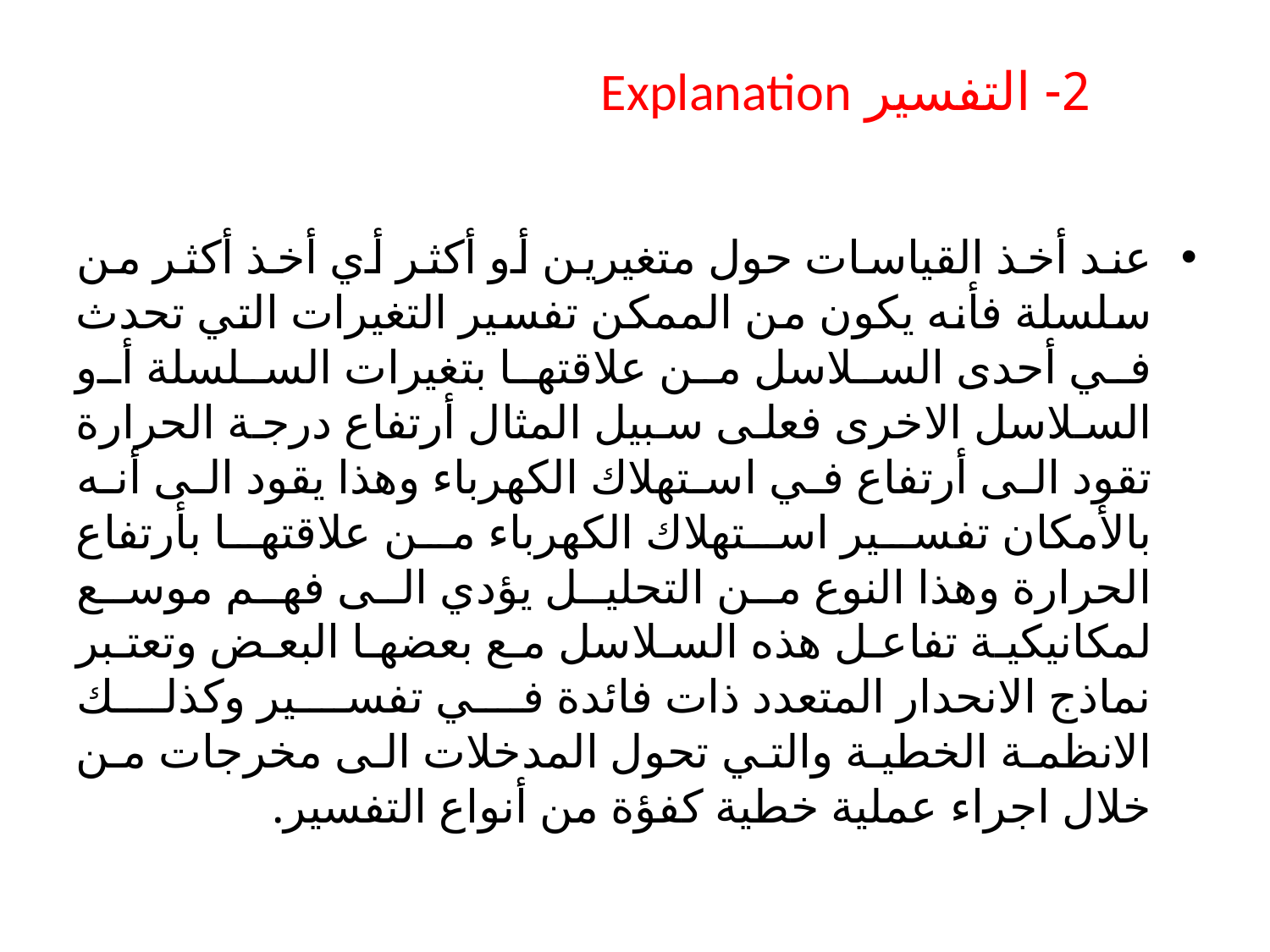

# 2- التفسير Explanation
عند أخذ القياسات حول متغيرين أو أكثر أي أخذ أكثر من سلسلة فأنه يكون من الممكن تفسير التغيرات التي تحدث في أحدى السلاسل من علاقتها بتغيرات السلسلة أو السلاسل الاخرى فعلى سبيل المثال أرتفاع درجة الحرارة تقود الى أرتفاع في استهلاك الكهرباء وهذا يقود الى أنه بالأمكان تفسير استهلاك الكهرباء من علاقتها بأرتفاع الحرارة وهذا النوع من التحليل يؤدي الى فهم موسع لمكانيكية تفاعل هذه السلاسل مع بعضها البعض وتعتبر نماذج الانحدار المتعدد ذات فائدة في تفسير وكذلك الانظمة الخطية والتي تحول المدخلات الى مخرجات من خلال اجراء عملية خطية كفؤة من أنواع التفسير.